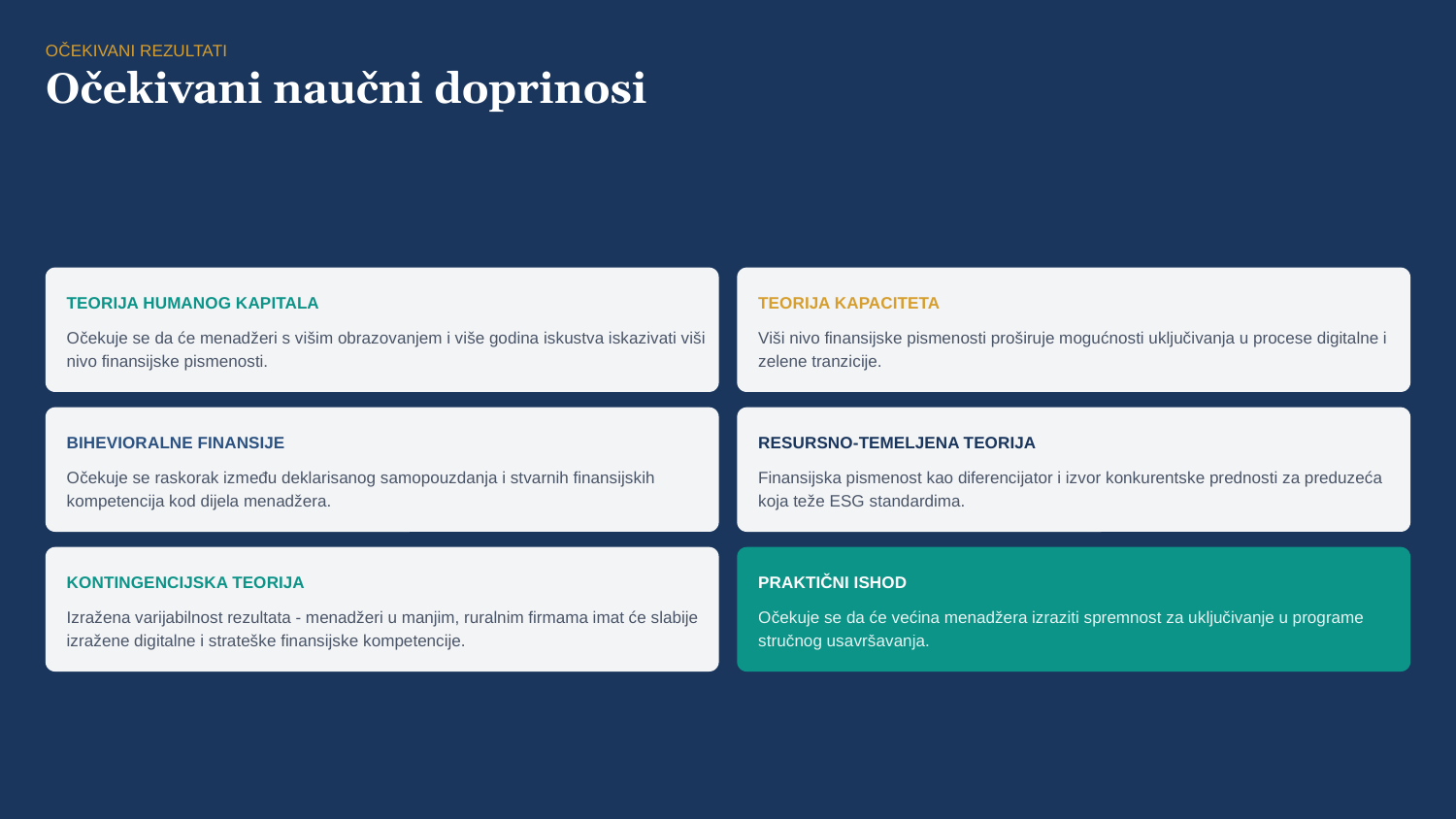

OČEKIVANI REZULTATI
Očekivani naučni doprinosi

TEORIJA HUMANOG KAPITALA
TEORIJA KAPACITETA
Očekuje se da će menadžeri s višim obrazovanjem i više godina iskustva iskazivati viši nivo finansijske pismenosti.
Viši nivo finansijske pismenosti proširuje mogućnosti uključivanja u procese digitalne i zelene tranzicije.

BIHEVIORALNE FINANSIJE
RESURSNO-TEMELJENA TEORIJA
Očekuje se raskorak između deklarisanog samopouzdanja i stvarnih finansijskih kompetencija kod dijela menadžera.
Finansijska pismenost kao diferencijator i izvor konkurentske prednosti za preduzeća koja teže ESG standardima.

KONTINGENCIJSKA TEORIJA
PRAKTIČNI ISHOD
Izražena varijabilnost rezultata - menadžeri u manjim, ruralnim firmama imat će slabije izražene digitalne i strateške finansijske kompetencije.
Očekuje se da će većina menadžera izraziti spremnost za uključivanje u programe stručnog usavršavanja.